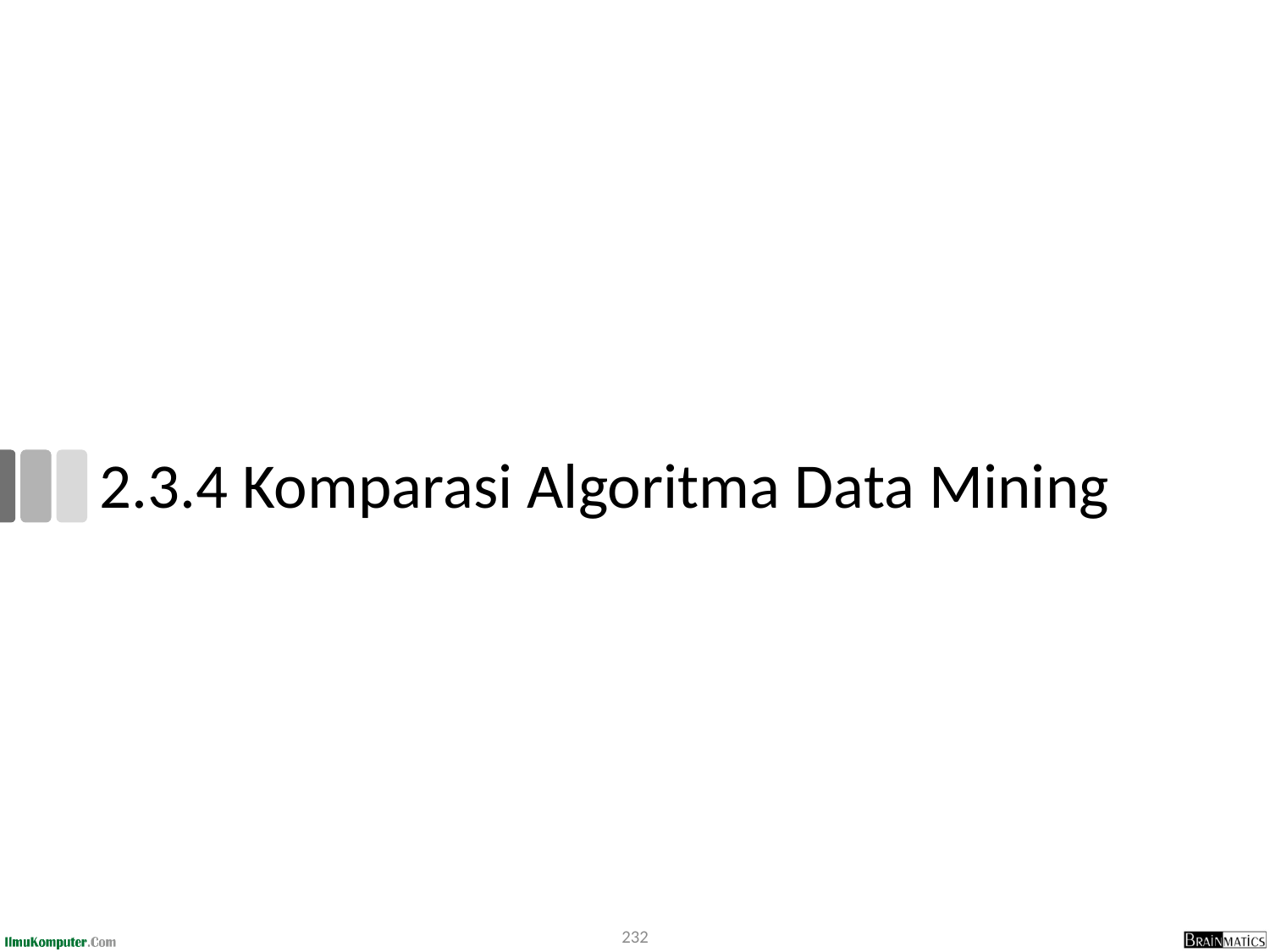

# 2.3.4 Komparasi Algoritma Data Mining

232